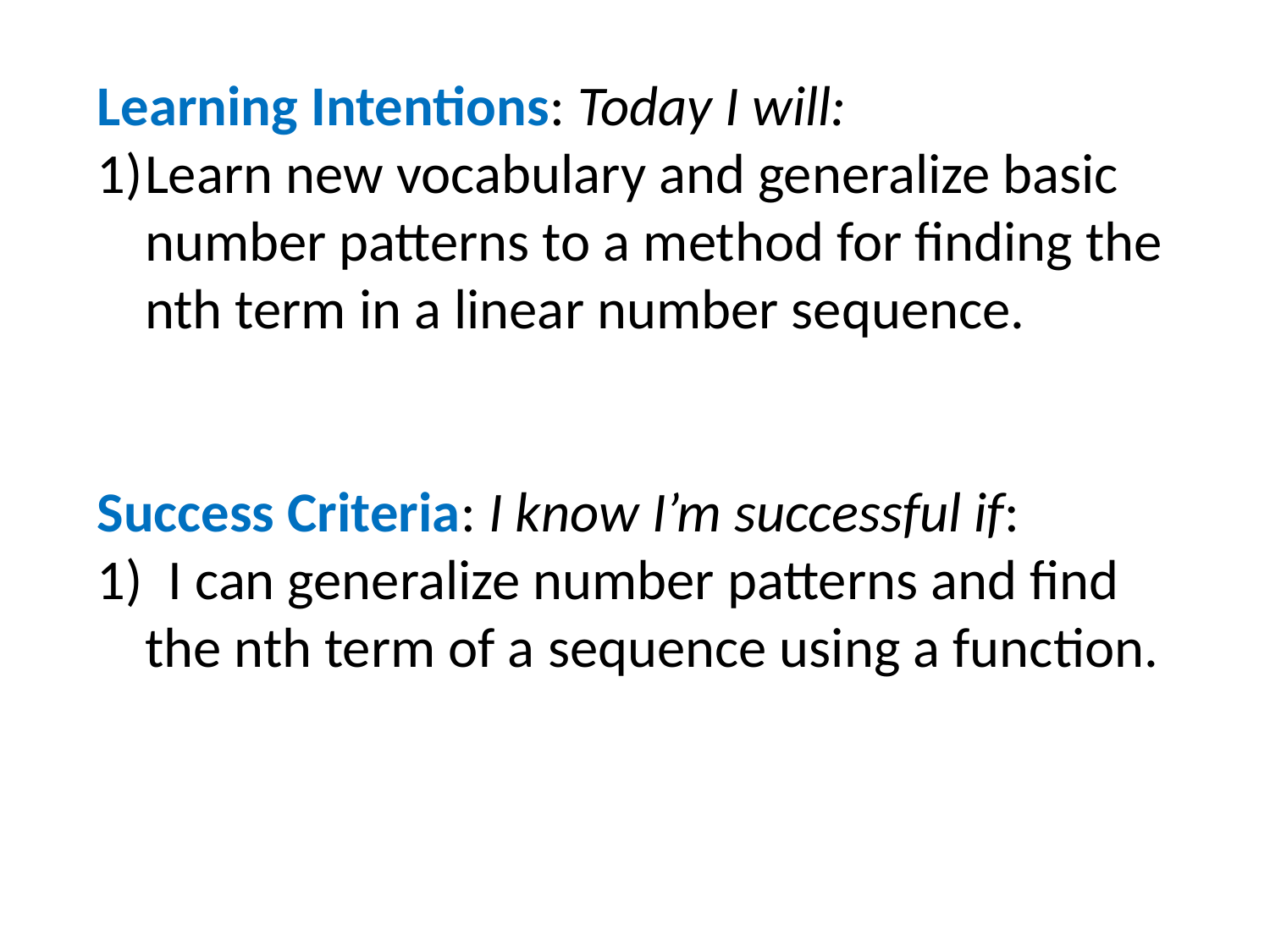

Learning Intentions: Today I will:
Learn new vocabulary and generalize basic number patterns to a method for finding the nth term in a linear number sequence.

Success Criteria: I know I’m successful if:
1)  I can generalize number patterns and find the nth term of a sequence using a function.